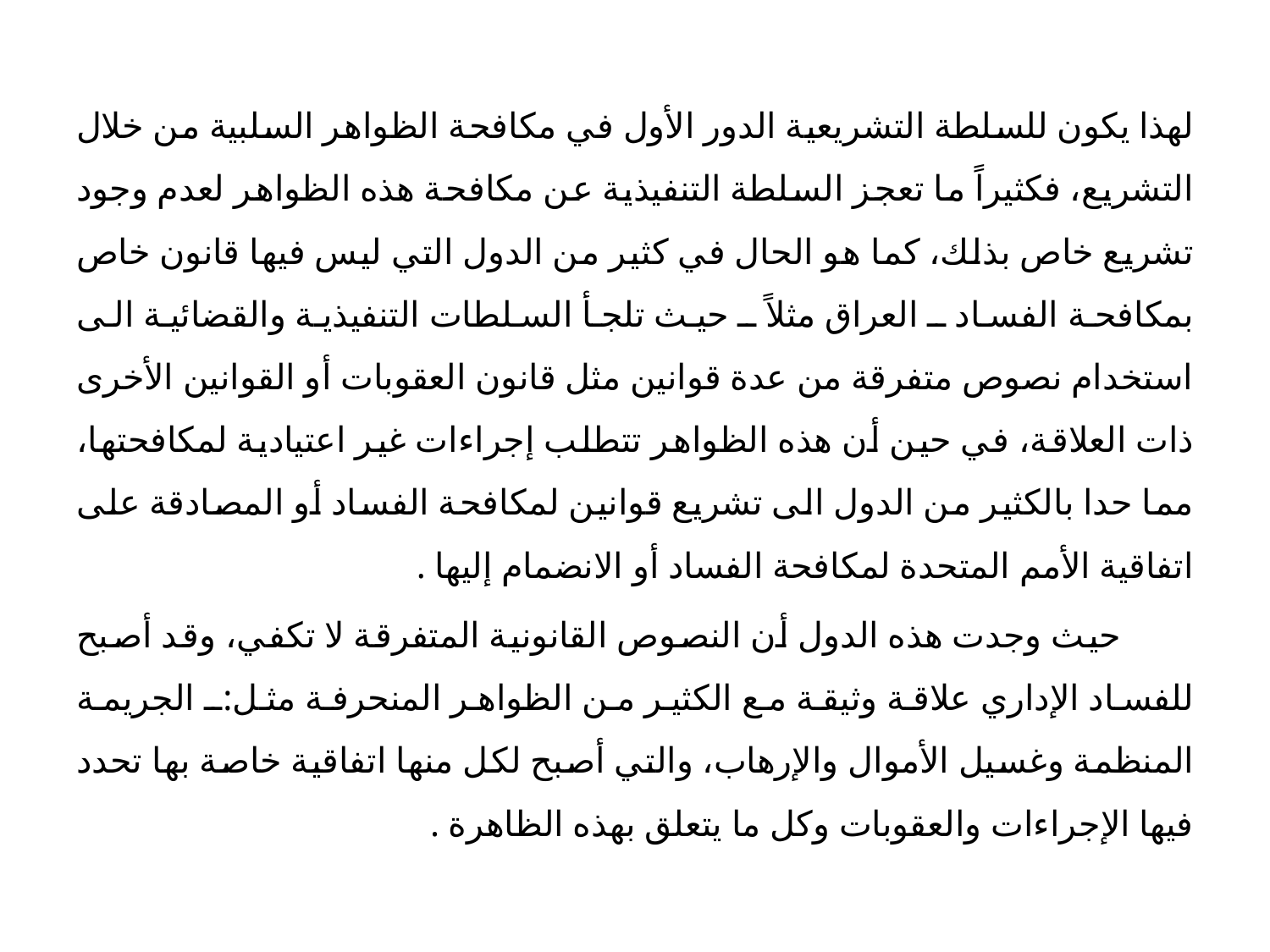

لهذا يكون للسلطة التشريعية الدور الأول في مكافحة الظواهر السلبية من خلال التشريع، فكثيراً ما تعجز السلطة التنفيذية عن مكافحة هذه الظواهر لعدم وجود تشريع خاص بذلك، كما هو الحال في كثير من الدول التي ليس فيها قانون خاص بمكافحة الفساد ـ العراق مثلاً ـ حيث تلجأ السلطات التنفيذية والقضائية الى استخدام نصوص متفرقة من عدة قوانين مثل قانون العقوبات أو القوانين الأخرى ذات العلاقة، في حين أن هذه الظواهر تتطلب إجراءات غير اعتيادية لمكافحتها، مما حدا بالكثير من الدول الى تشريع قوانين لمكافحة الفساد أو المصادقة على اتفاقية الأمم المتحدة لمكافحة الفساد أو الانضمام إليها .
        حيث وجدت هذه الدول أن النصوص القانونية المتفرقة لا تكفي، وقد أصبح للفساد الإداري علاقة وثيقة مع الكثير من الظواهر المنحرفة مثل:ـ الجريمة المنظمة وغسيل الأموال والإرهاب، والتي أصبح لكل منها اتفاقية خاصة بها تحدد فيها الإجراءات والعقوبات وكل ما يتعلق بهذه الظاهرة .